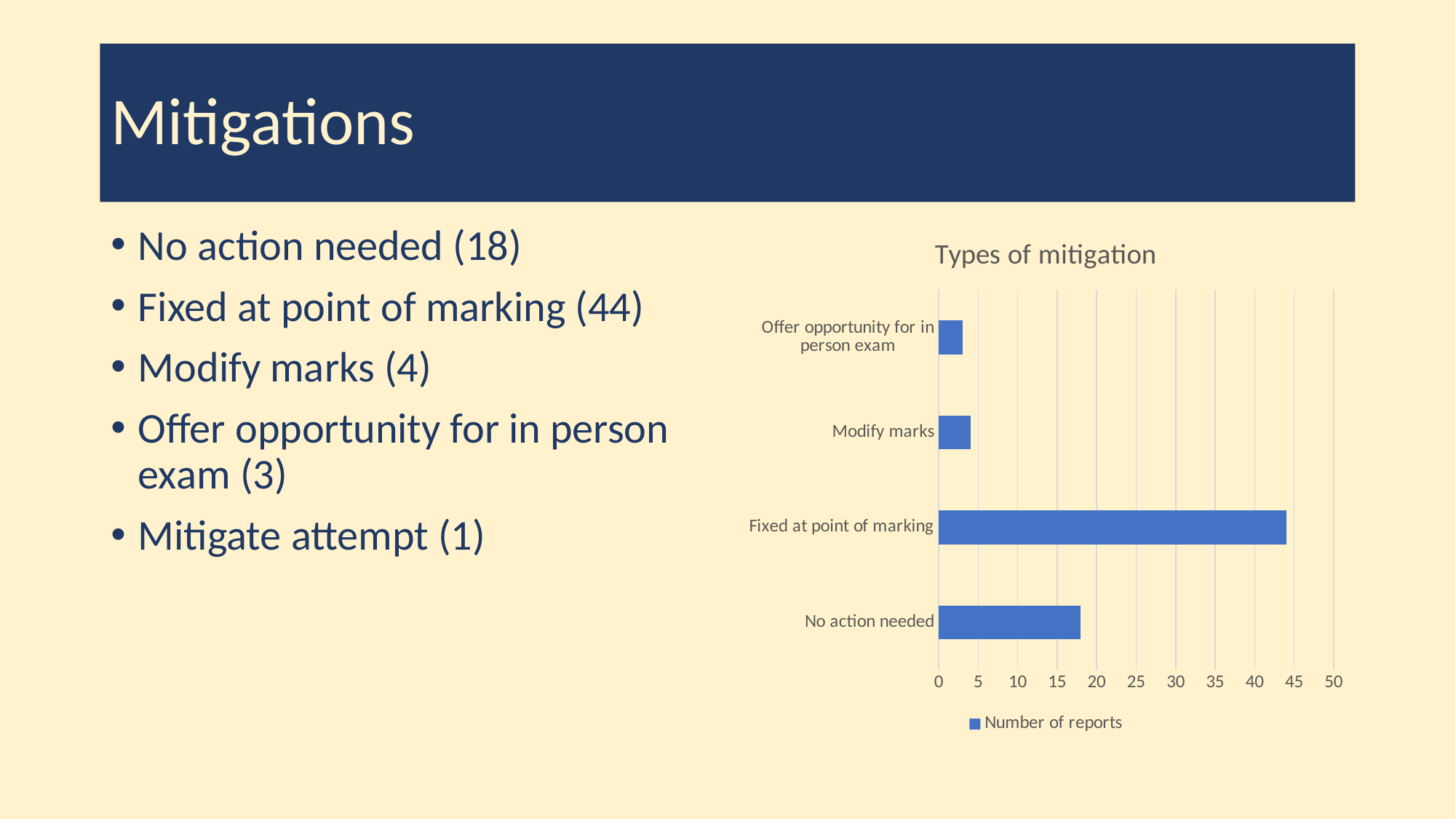

# Mitigations
No action needed (18)
Fixed at point of marking (44)
Modify marks (4)
Offer opportunity for in person exam (3)
Mitigate attempt (1)

### Chart: Types of mitigation

| Category | Number of reports |
|---|---|
| No action needed | 18.0 |
| Fixed at point of marking | 44.0 |
| Modify marks | 4.0 |
| Offer opportunity for in person exam | 3.0 |